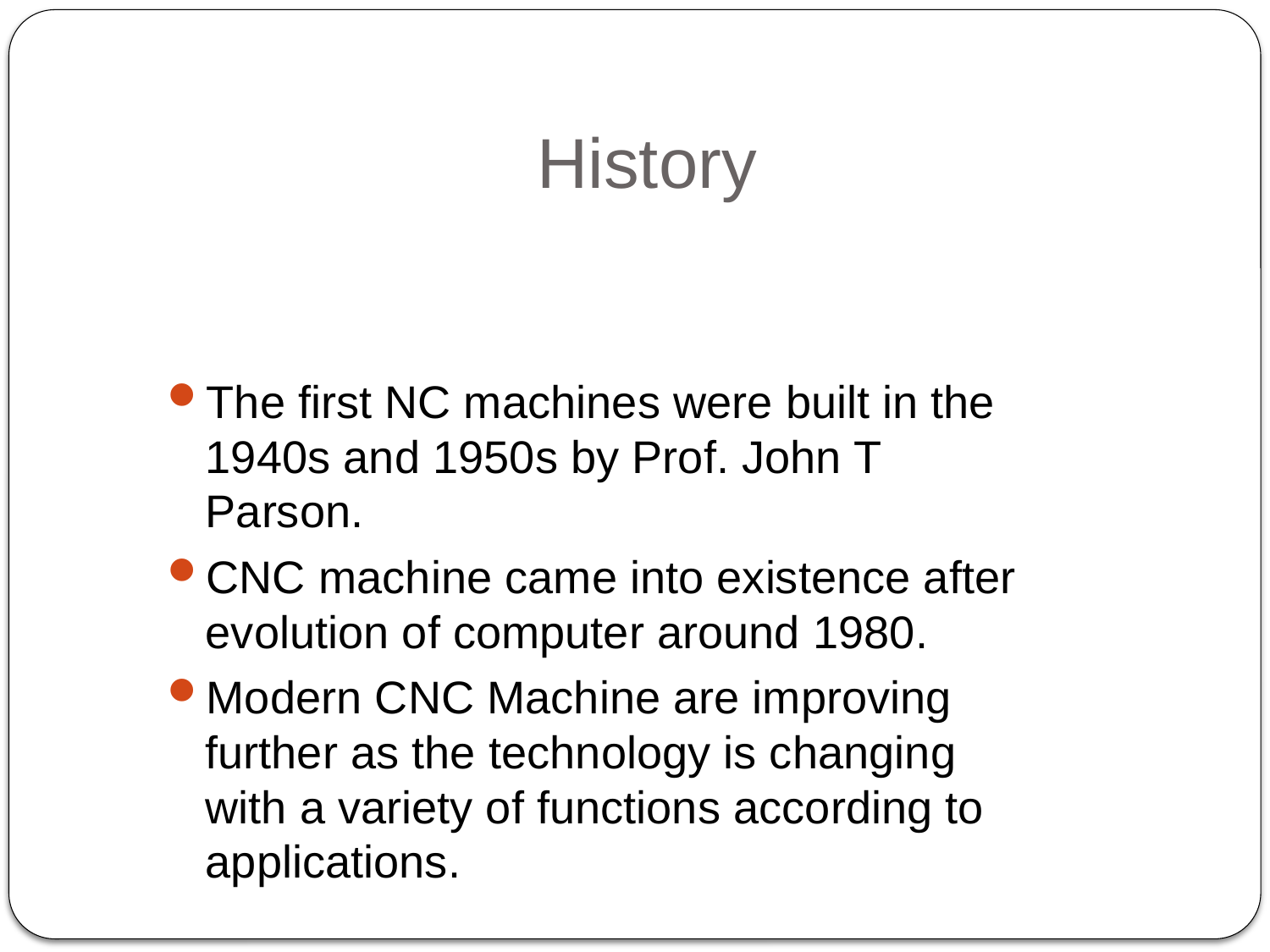

# History
The first NC machines were built in the 1940s and 1950s by Prof. John T Parson.
CNC machine came into existence after evolution of computer around 1980.
Modern CNC Machine are improving further as the technology is changing with a variety of functions according to applications.